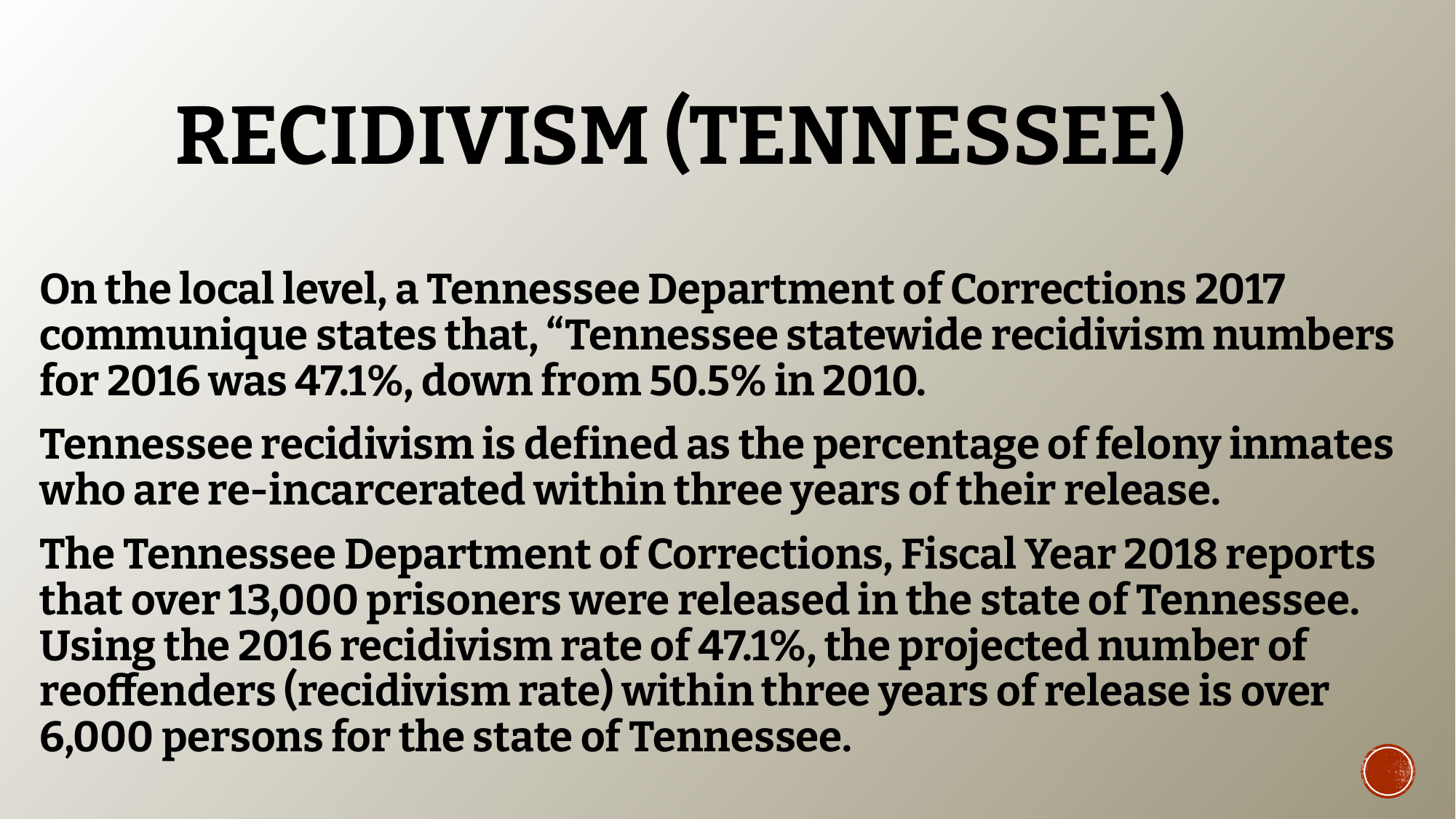

# Recidivism (Tennessee)
On the local level, a Tennessee Department of Corrections 2017 communique states that, “Tennessee statewide recidivism numbers for 2016 was 47.1%, down from 50.5% in 2010.
Tennessee recidivism is defined as the percentage of felony inmates who are re-incarcerated within three years of their release.
The Tennessee Department of Corrections, Fiscal Year 2018 reports that over 13,000 prisoners were released in the state of Tennessee.  Using the 2016 recidivism rate of 47.1%, the projected number of reoffenders (recidivism rate) within three years of release is over 6,000 persons for the state of Tennessee.